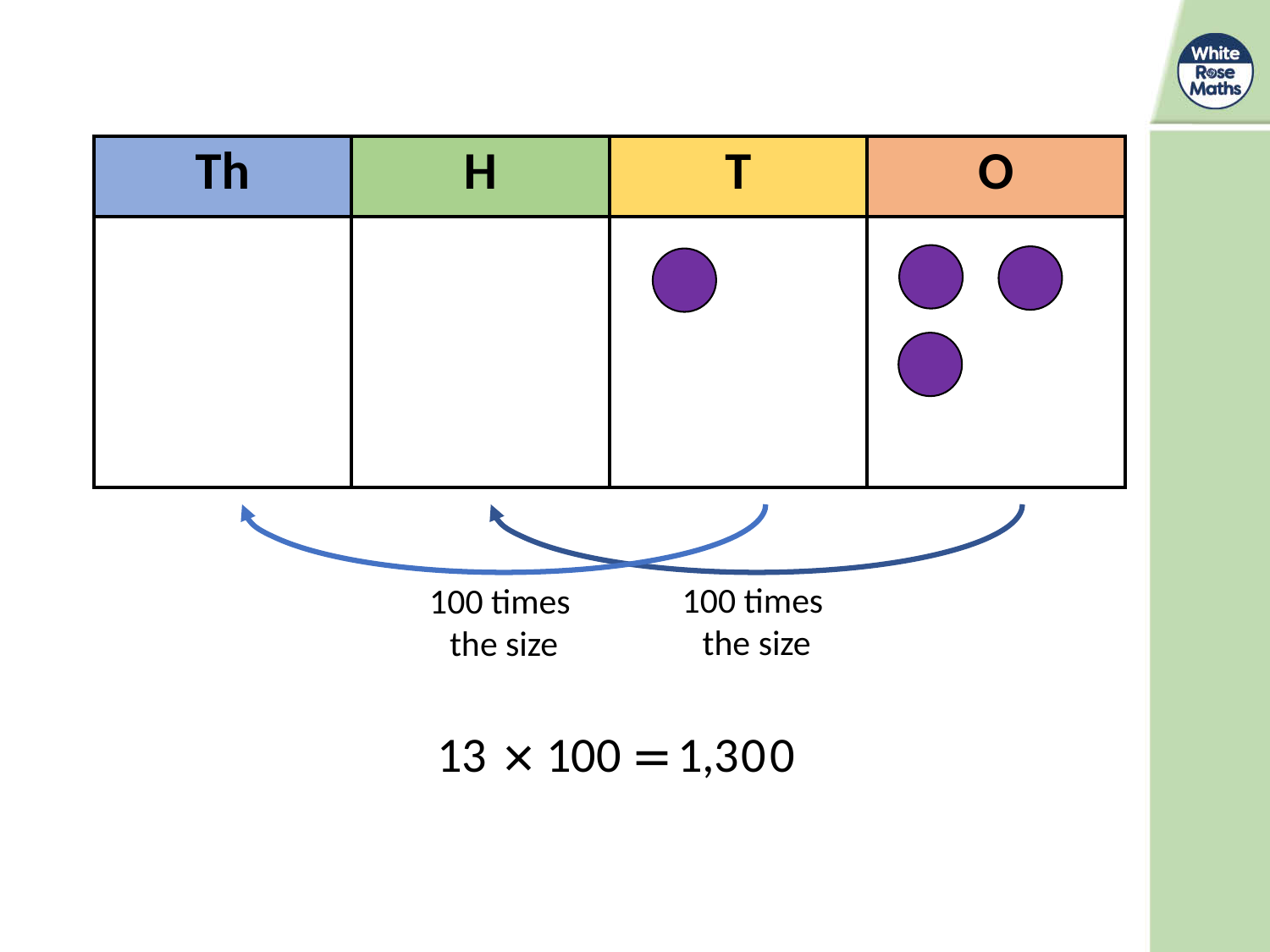

| Th | H | T | O |
| --- | --- | --- | --- |
|  |  |  |  |

100 times
the size
100 times
the size
13 × 100 =
1,
3
0
0